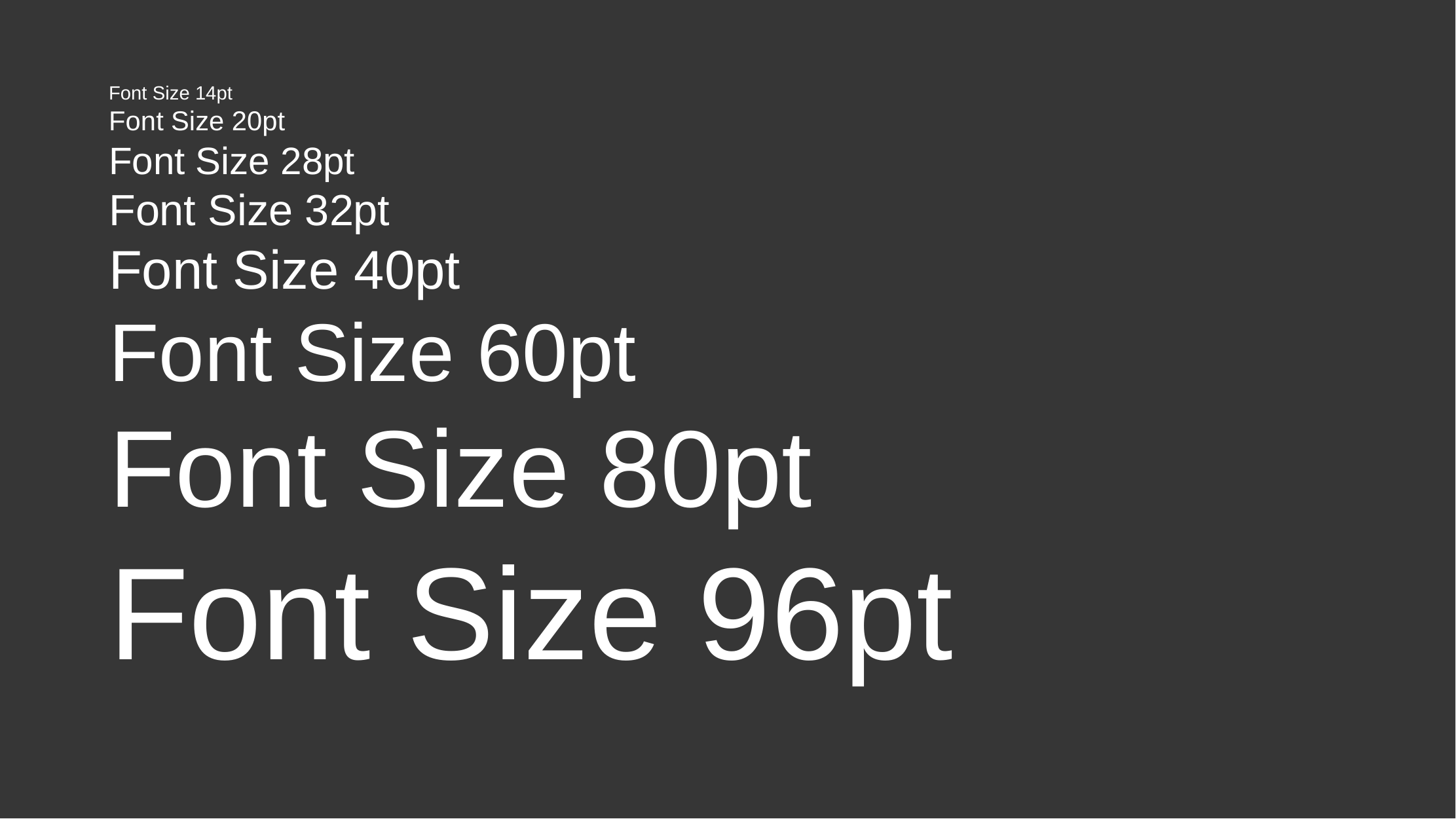

Font Size 14pt
Font Size 20pt
Font Size 28pt
Font Size 32pt
Font Size 40pt
Font Size 60pt
Font Size 80pt
Font Size 96pt